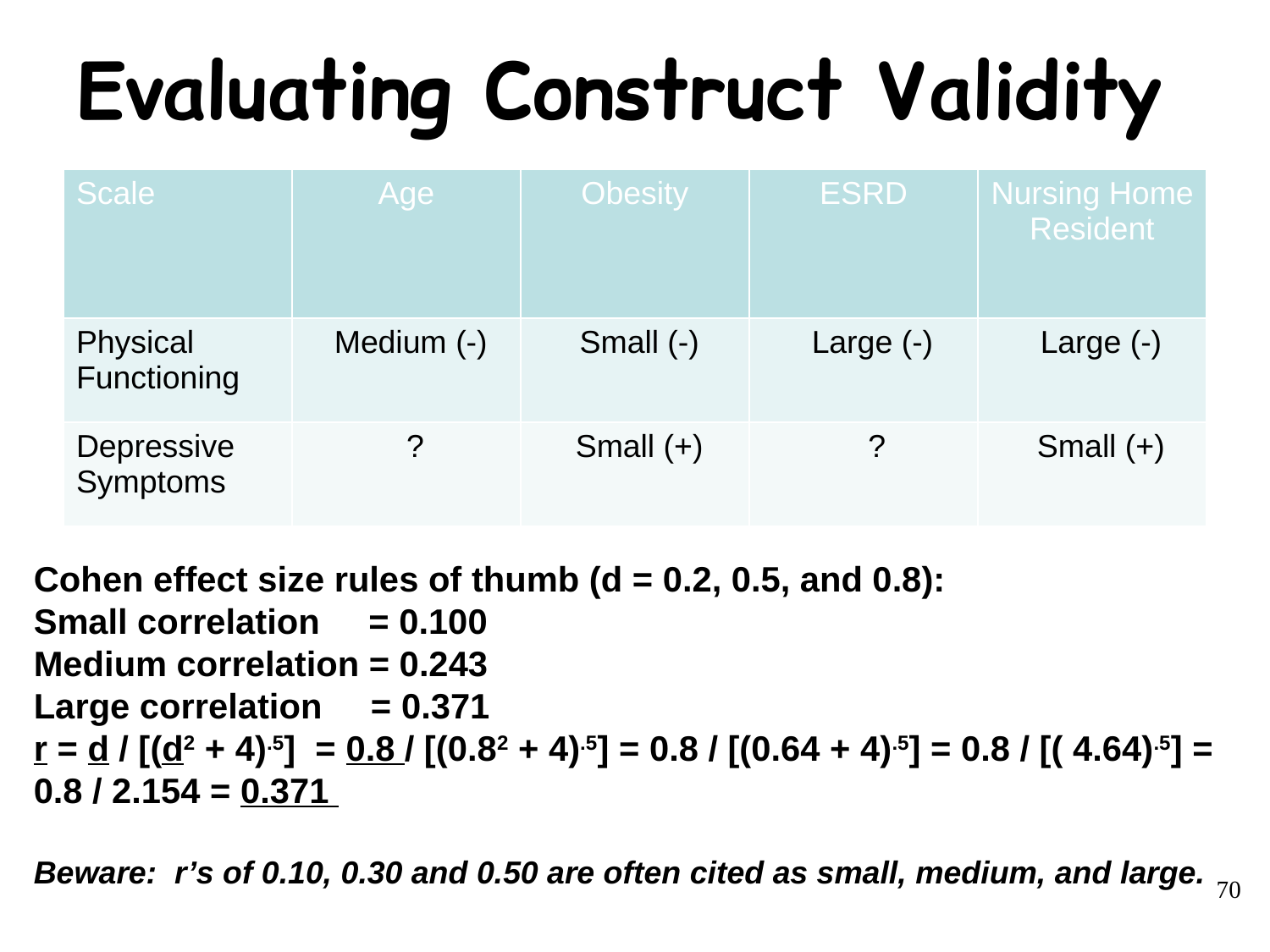

# Evaluating Construct Validity
| Scale | Age | Obesity | ESRD | Nursing Home Resident |
| --- | --- | --- | --- | --- |
| Physical Functioning | Medium (-) | Small (-) | Large (-) | Large (-) |
| Depressive Symptoms | ? | Small (+) | ? | Small (+) |
Cohen effect size rules of thumb (d = 0.2, 0.5, and 0.8):
Small correlation     = 0.100
Medium correlation = 0.243
Large correlation     = 0.371
r = d / [(d2 + 4).5]  = 0.8 / [(0.82 + 4).5] = 0.8 / [(0.64 + 4).5] = 0.8 / [( 4.64).5] =   0.8 / 2.154 = 0.371

Beware:  r’s of 0.10, 0.30 and 0.50 are often cited as small, medium, and large.
70